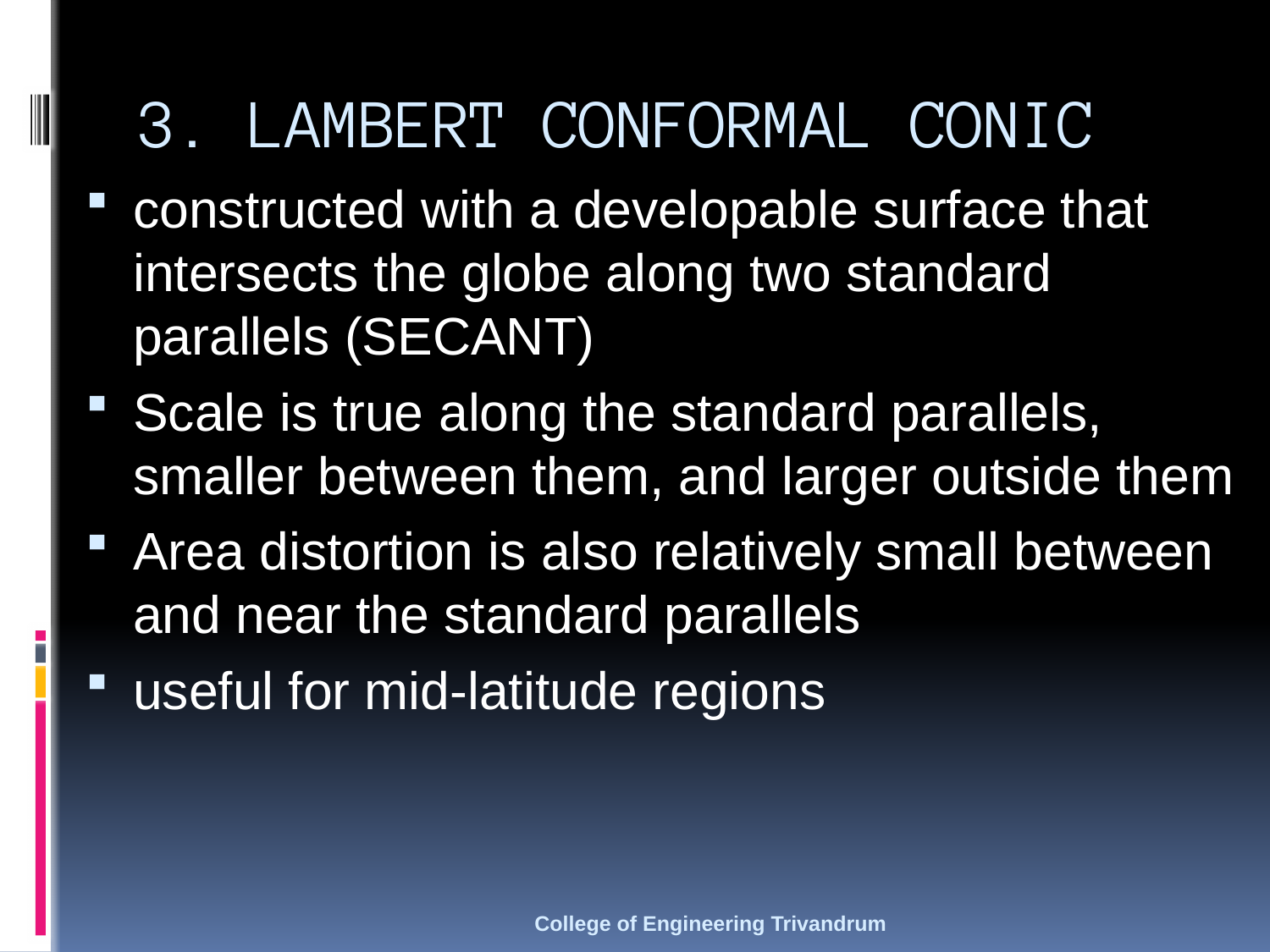

# 3. LAMBERT CONFORMAL CONIC
constructed with a developable surface that intersects the globe along two standard parallels (SECANT)
Scale is true along the standard parallels, smaller between them, and larger outside them
Area distortion is also relatively small between and near the standard parallels
useful for mid-latitude regions
College of Engineering Trivandrum